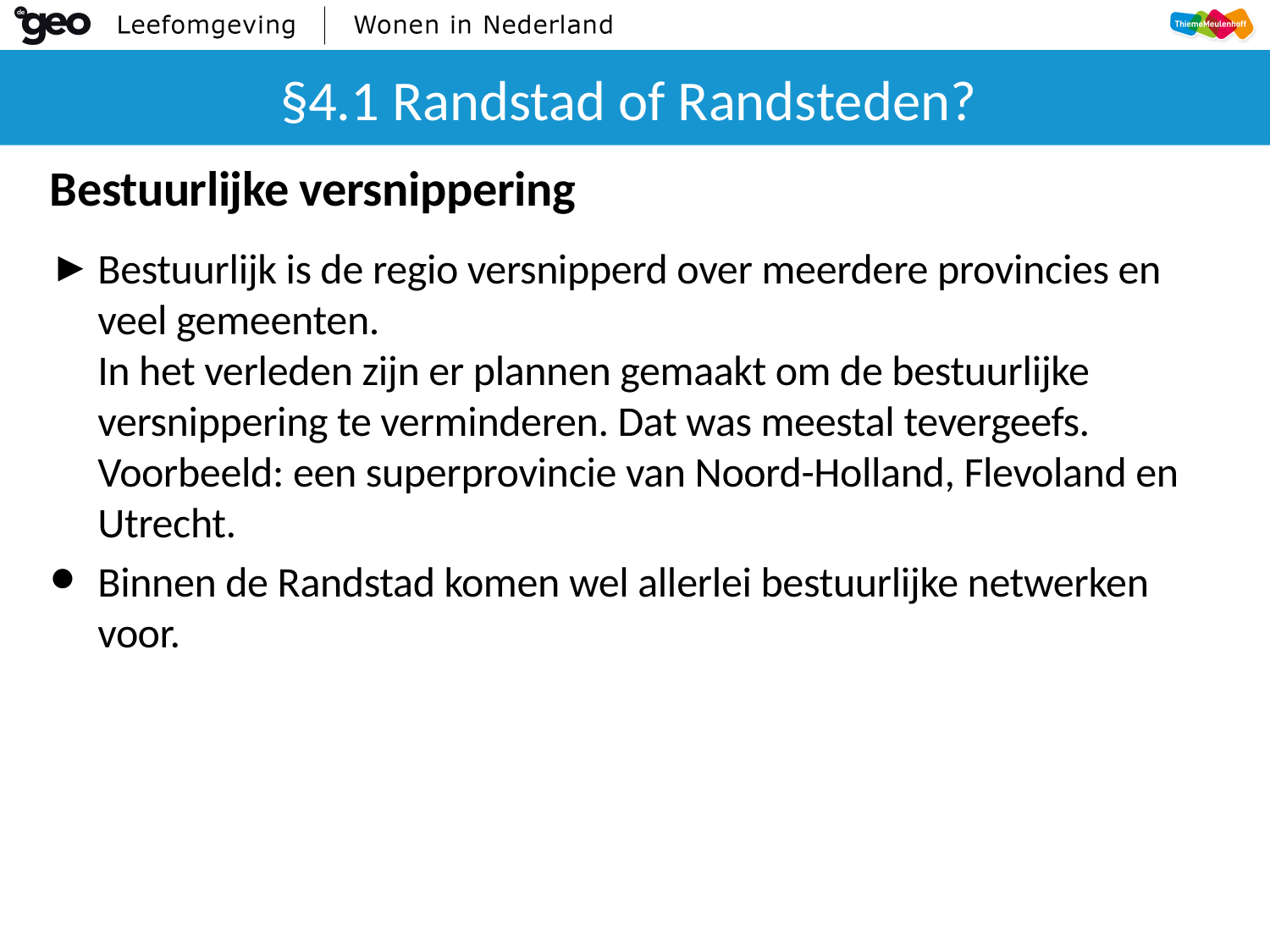

# §4.1 Randstad of Randsteden?
Bestuurlijke versnippering
Bestuurlijk is de regio versnipperd over meerdere provincies en veel gemeenten.
In het verleden zijn er plannen gemaakt om de bestuurlijke versnippering te verminderen. Dat was meestal tevergeefs.
Voorbeeld: een superprovincie van Noord-Holland, Flevoland en Utrecht.
Binnen de Randstad komen wel allerlei bestuurlijke netwerken voor.